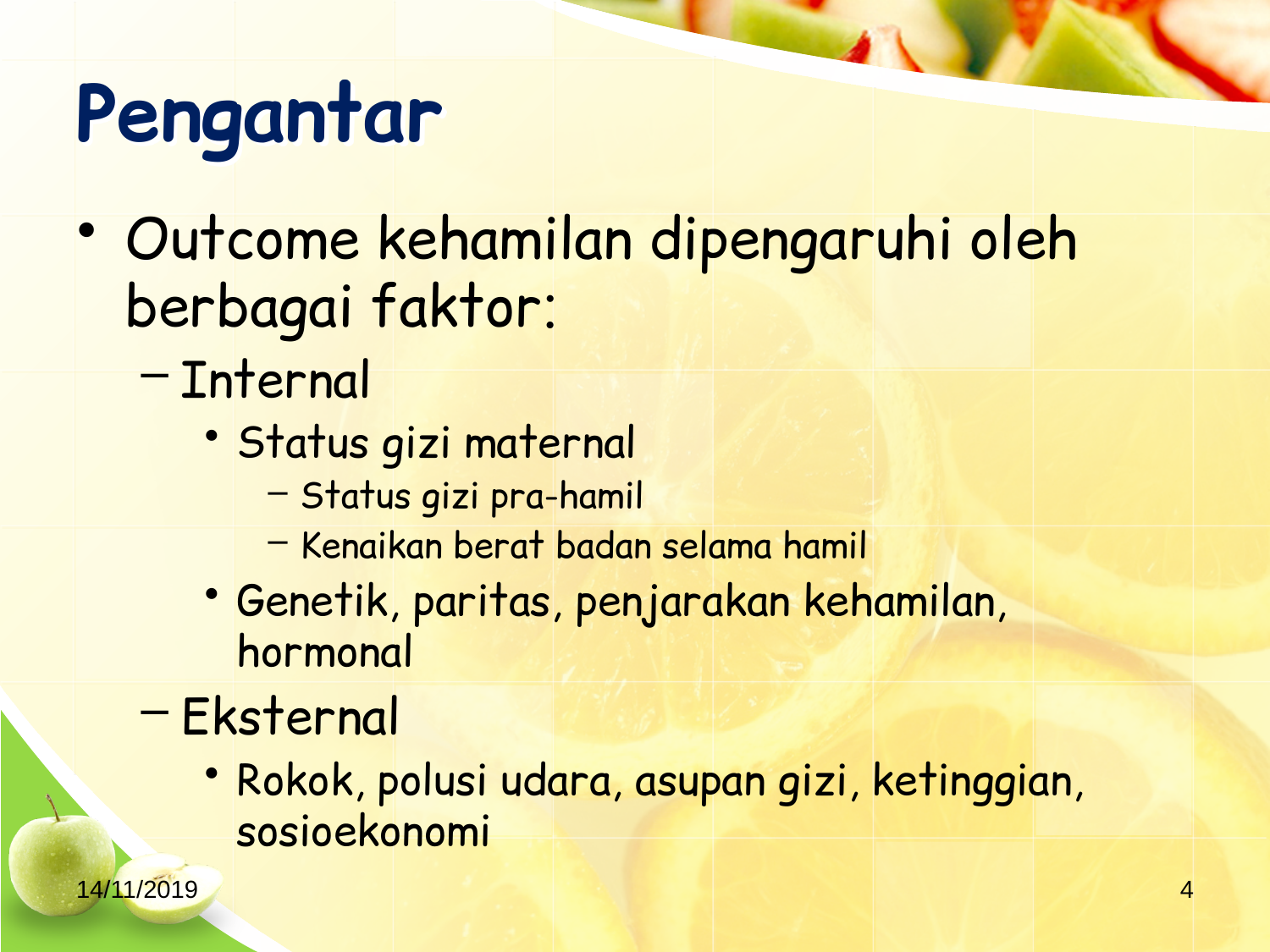

# Pengantar
Outcome kehamilan dipengaruhi oleh berbagai faktor:
Internal
Status gizi maternal
Status gizi pra-hamil
Kenaikan berat badan selama hamil
Genetik, paritas, penjarakan kehamilan, hormonal
Eksternal
Rokok, polusi udara, asupan gizi, ketinggian, sosioekonomi

14/11/2019
4